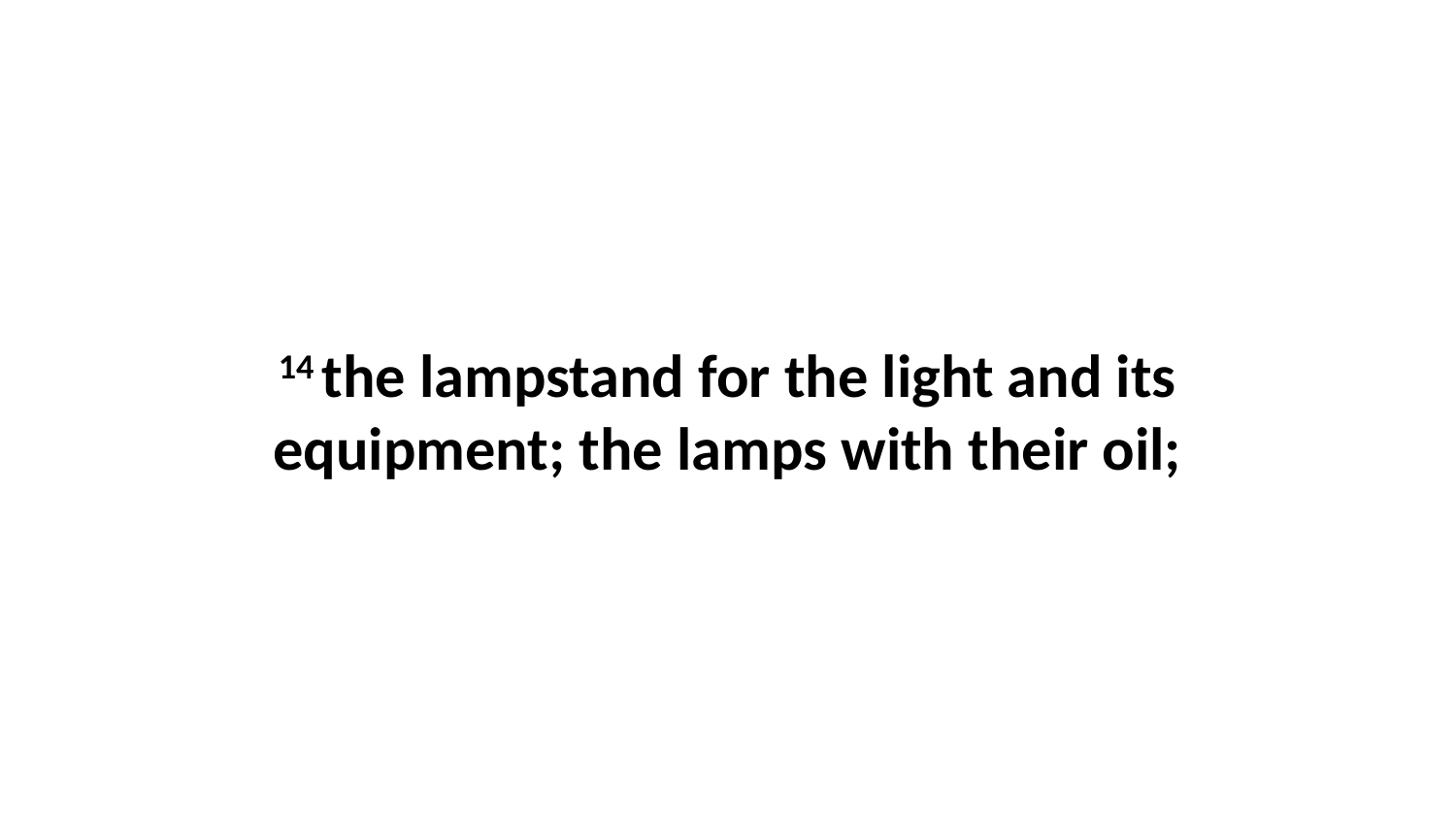

14 the lampstand for the light and its equipment; the lamps with their oil;